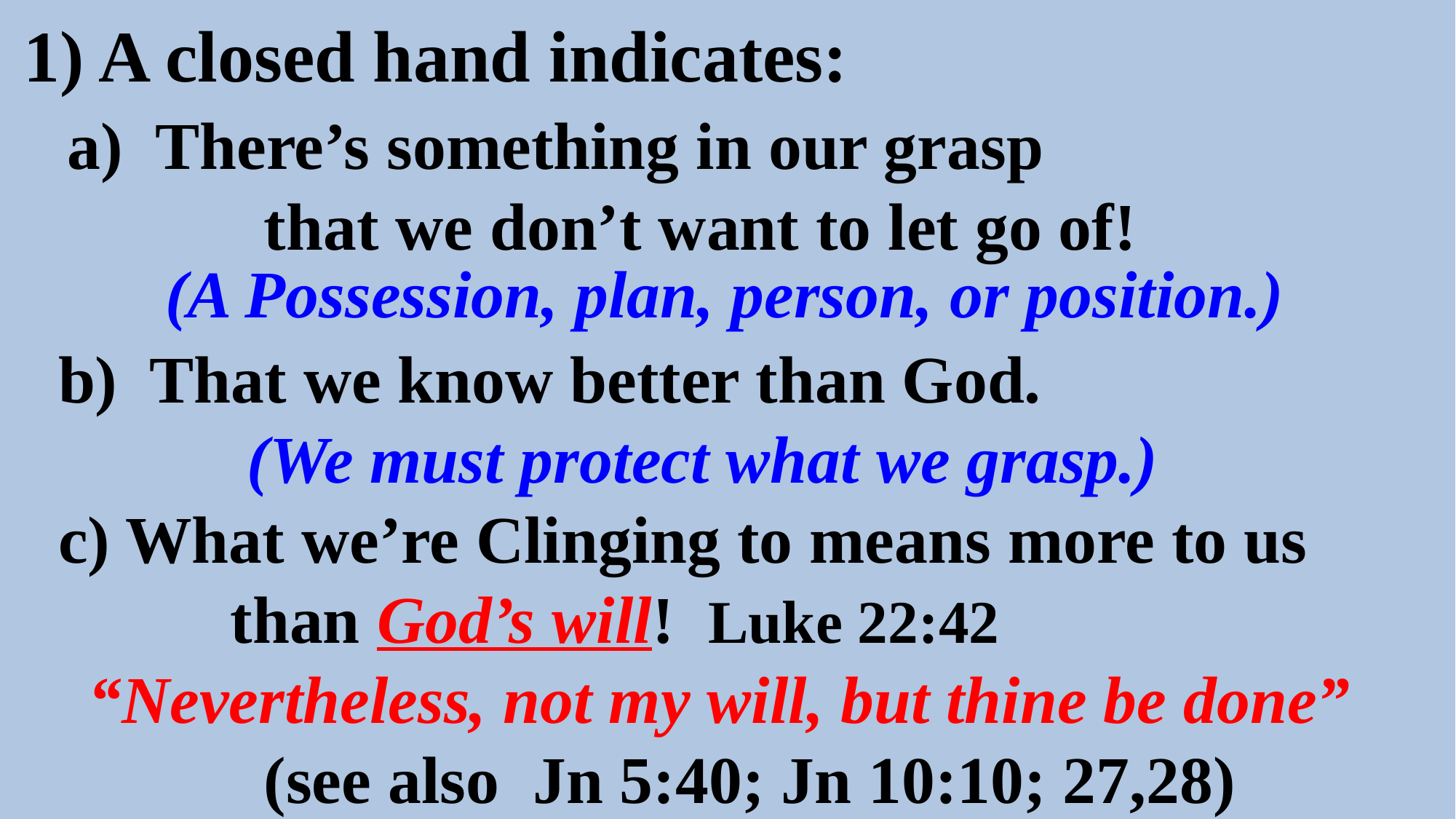

1) A closed hand indicates:
   a)  There’s something in our grasp
               that we don’t want to let go of!

   b)  That we know better than God.
              (We must protect what we grasp.)
   c) What we’re Clinging to means more to us
             than God’s will!  Luke 22:42
     “Nevertheless, not my will, but thine be done”
               (see also  Jn 5:40; Jn 10:10; 27,28)

(A Possession, plan, person, or position.)